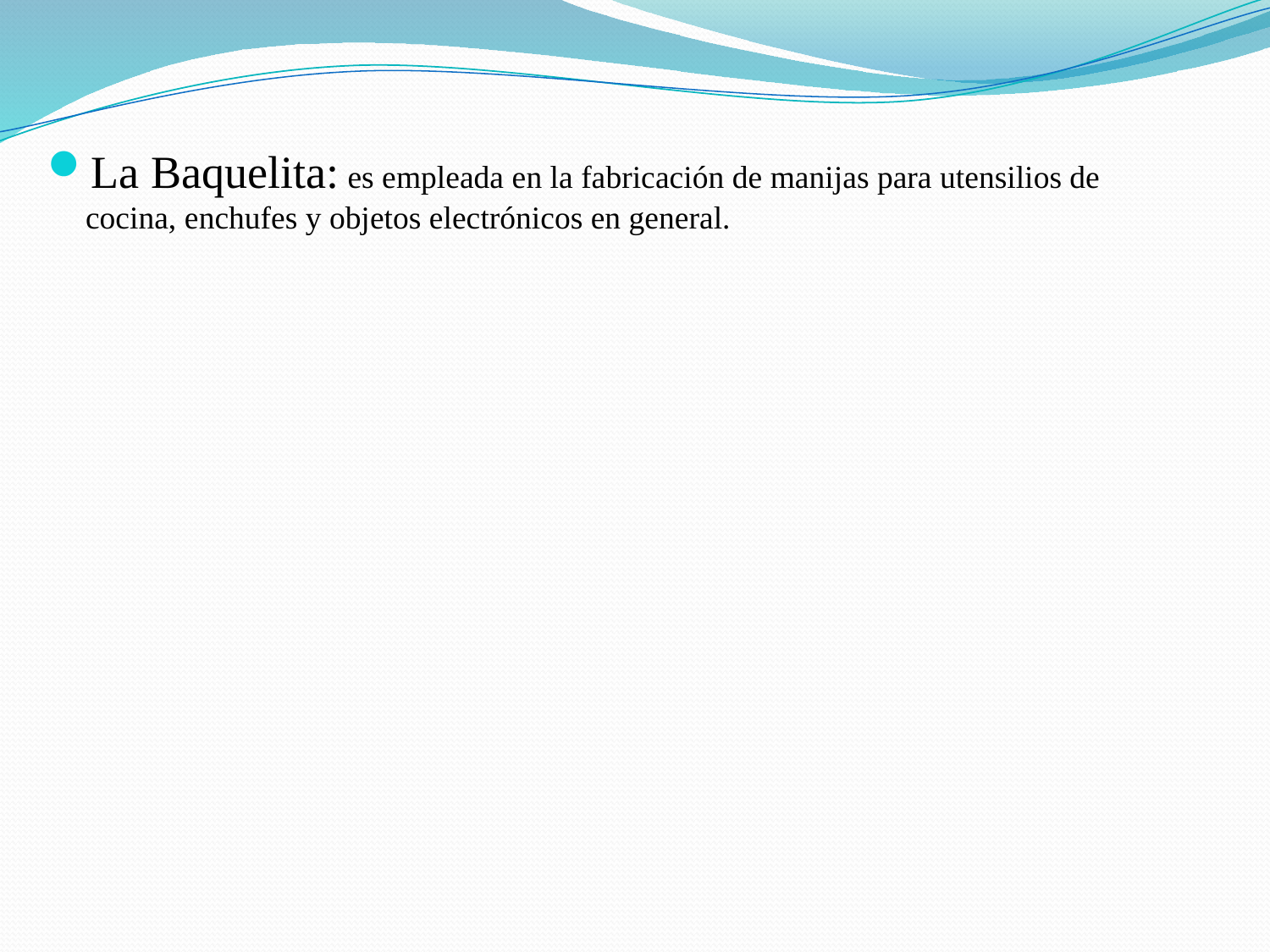

La Baquelita: es empleada en la fabricación de manijas para utensilios de cocina, enchufes y objetos electrónicos en general.